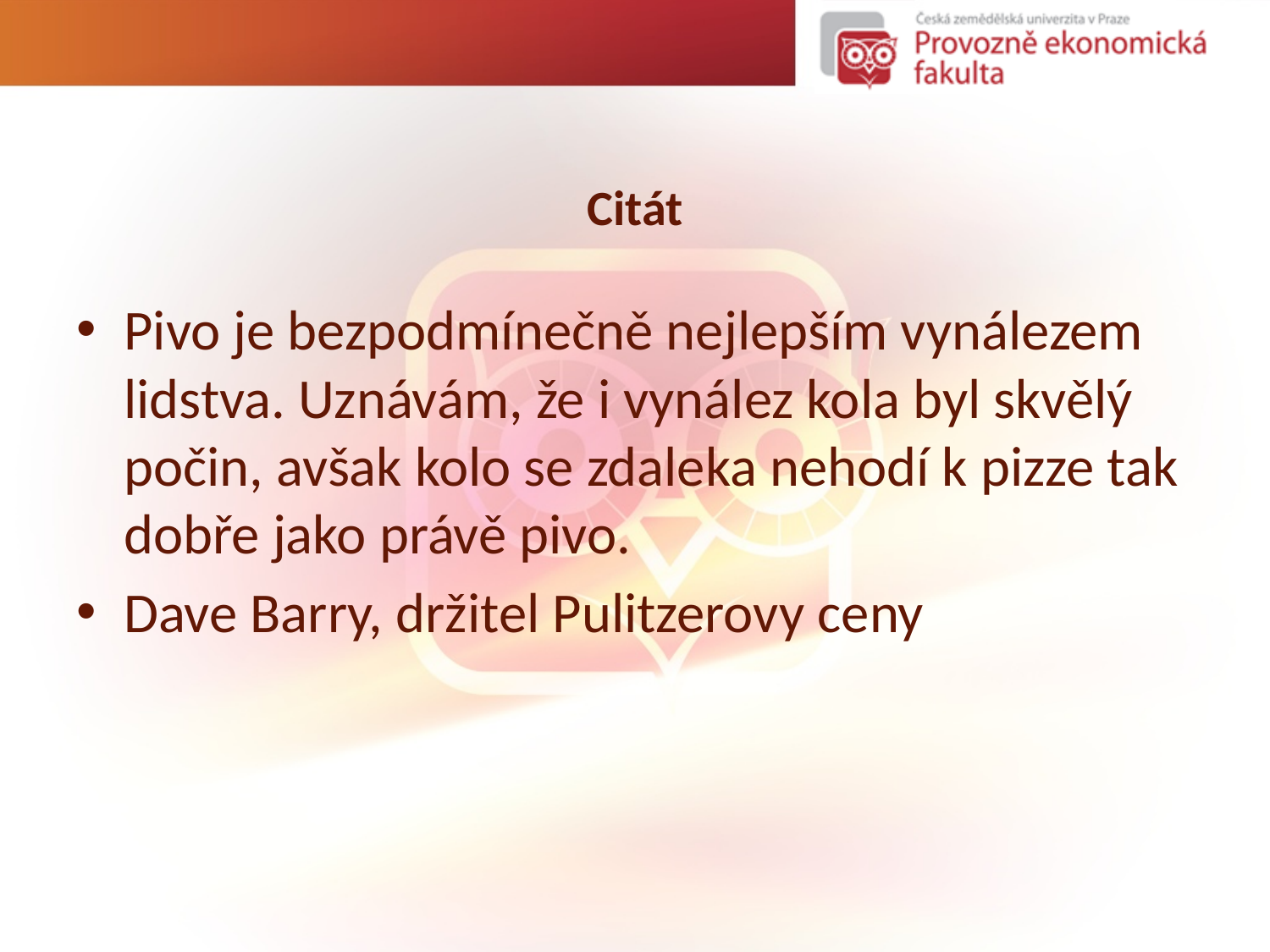

# Citát
Pivo je bezpodmínečně nejlepším vynálezem lidstva. Uznávám, že i vynález kola byl skvělý počin, avšak kolo se zdaleka nehodí k pizze tak dobře jako právě pivo.
Dave Barry, držitel Pulitzerovy ceny